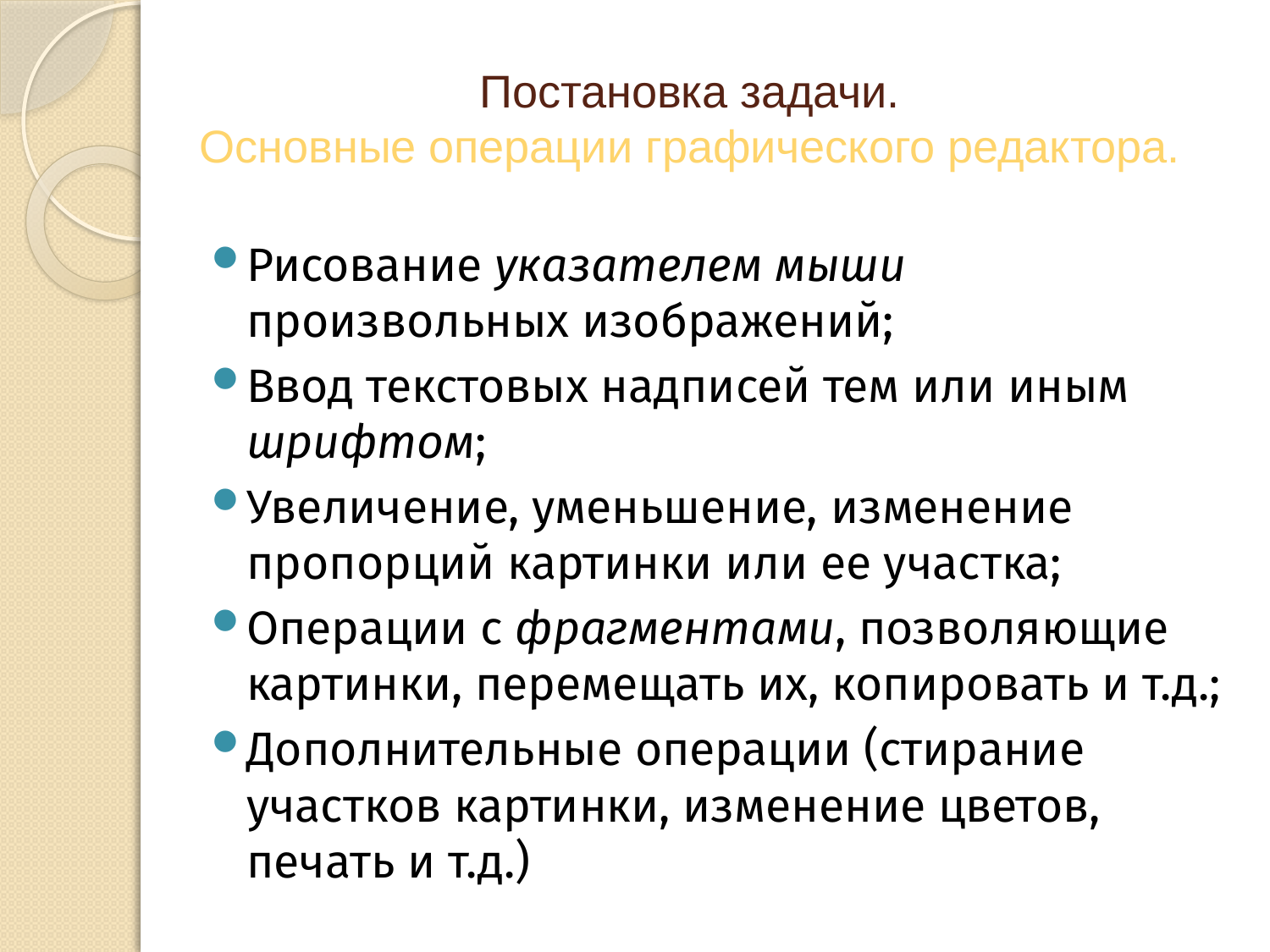

# Постановка задачи. Основные операции графического редактора.
Рисование указателем мыши произвольных изображений;
Ввод текстовых надписей тем или иным шрифтом;
Увеличение, уменьшение, изменение пропорций картинки или ее участка;
Операции с фрагментами, позволяющие  картинки, перемещать их, копировать и т.д.;
Дополнительные операции (стирание участков картинки, изменение цветов, печать и т.д.)